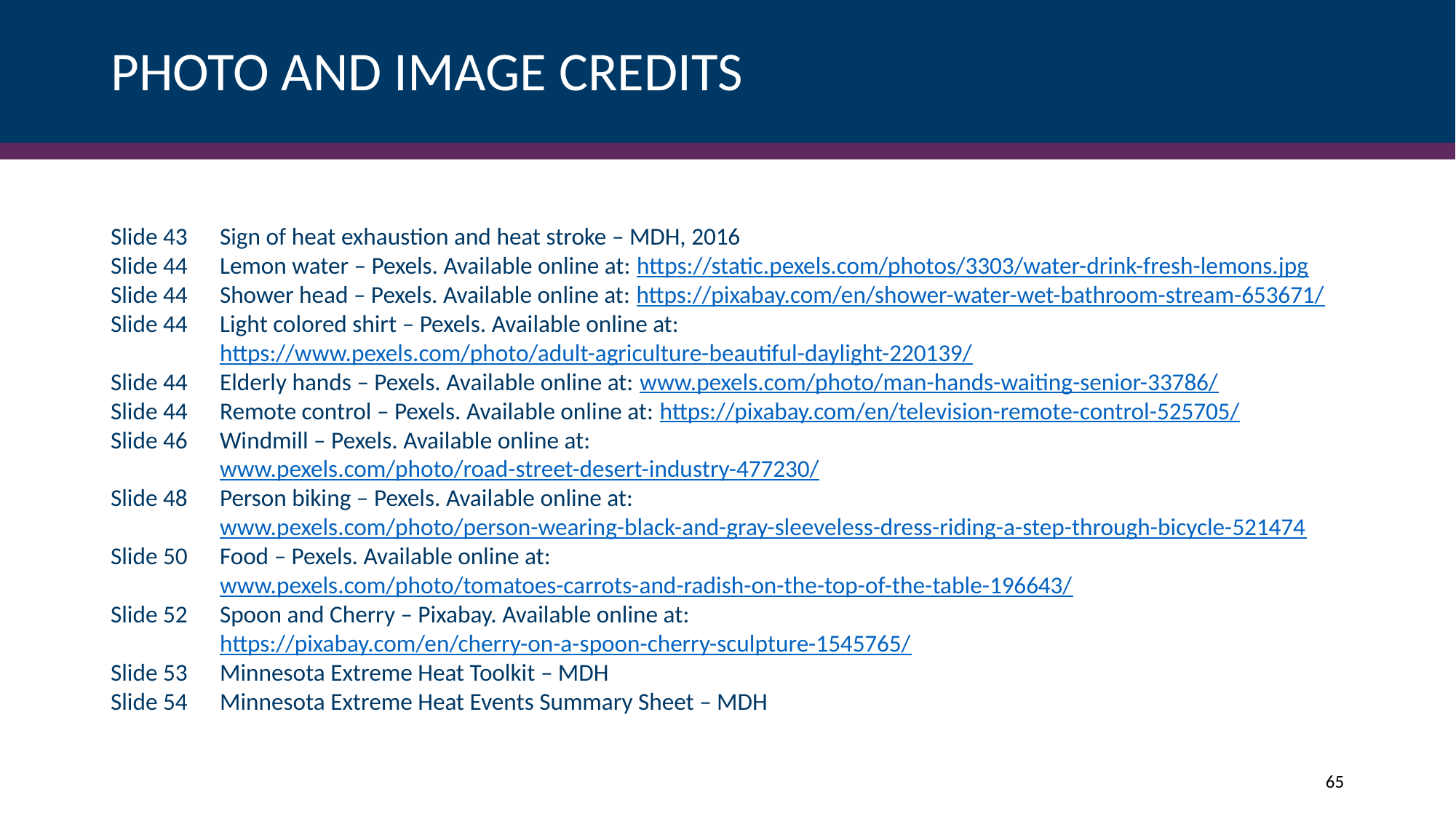

# PHOTO AND IMAGE CREDITS
Slide 43	Sign of heat exhaustion and heat stroke – MDH, 2016
Slide 44	Lemon water – Pexels. Available online at: https://static.pexels.com/photos/3303/water-drink-fresh-lemons.jpg
Slide 44	Shower head – Pexels. Available online at: https://pixabay.com/en/shower-water-wet-bathroom-stream-653671/
Slide 44	Light colored shirt – Pexels. Available online at:
	https://www.pexels.com/photo/adult-agriculture-beautiful-daylight-220139/
Slide 44	Elderly hands – Pexels. Available online at: www.pexels.com/photo/man-hands-waiting-senior-33786/
Slide 44	Remote control – Pexels. Available online at: https://pixabay.com/en/television-remote-control-525705/
Slide 46	Windmill – Pexels. Available online at:
	www.pexels.com/photo/road-street-desert-industry-477230/
Slide 48	Person biking – Pexels. Available online at:
	www.pexels.com/photo/person-wearing-black-and-gray-sleeveless-dress-riding-a-step-through-bicycle-521474
Slide 50	Food – Pexels. Available online at:
	www.pexels.com/photo/tomatoes-carrots-and-radish-on-the-top-of-the-table-196643/
Slide 52	Spoon and Cherry – Pixabay. Available online at:
	https://pixabay.com/en/cherry-on-a-spoon-cherry-sculpture-1545765/
Slide 53	Minnesota Extreme Heat Toolkit – MDH
Slide 54	Minnesota Extreme Heat Events Summary Sheet – MDH
65